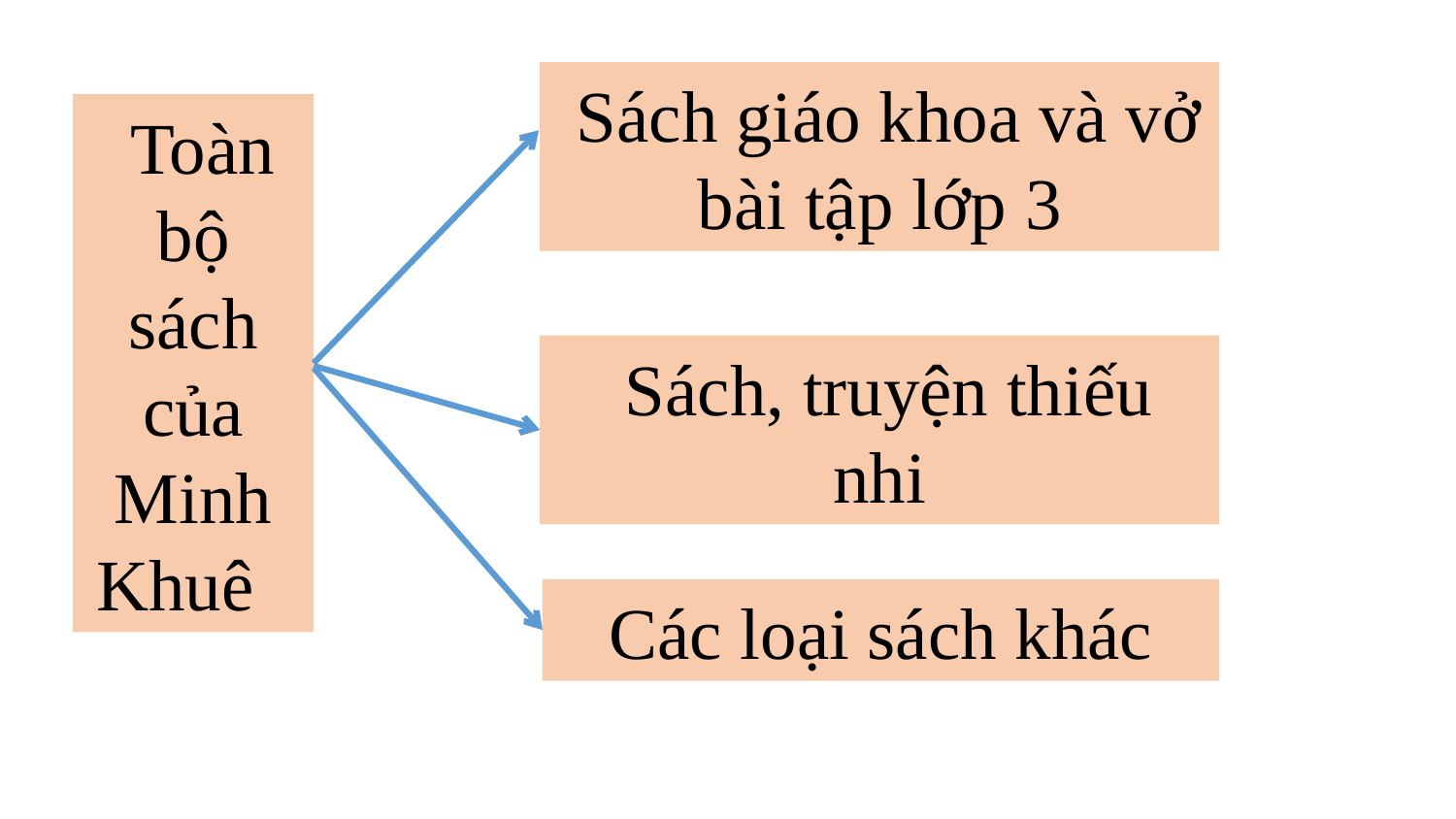

Sách giáo khoa và vở bài tập lớp 3
 Toàn bộ sách của Minh Khuê
 Sách, truyện thiếu nhi
Các loại sách khác